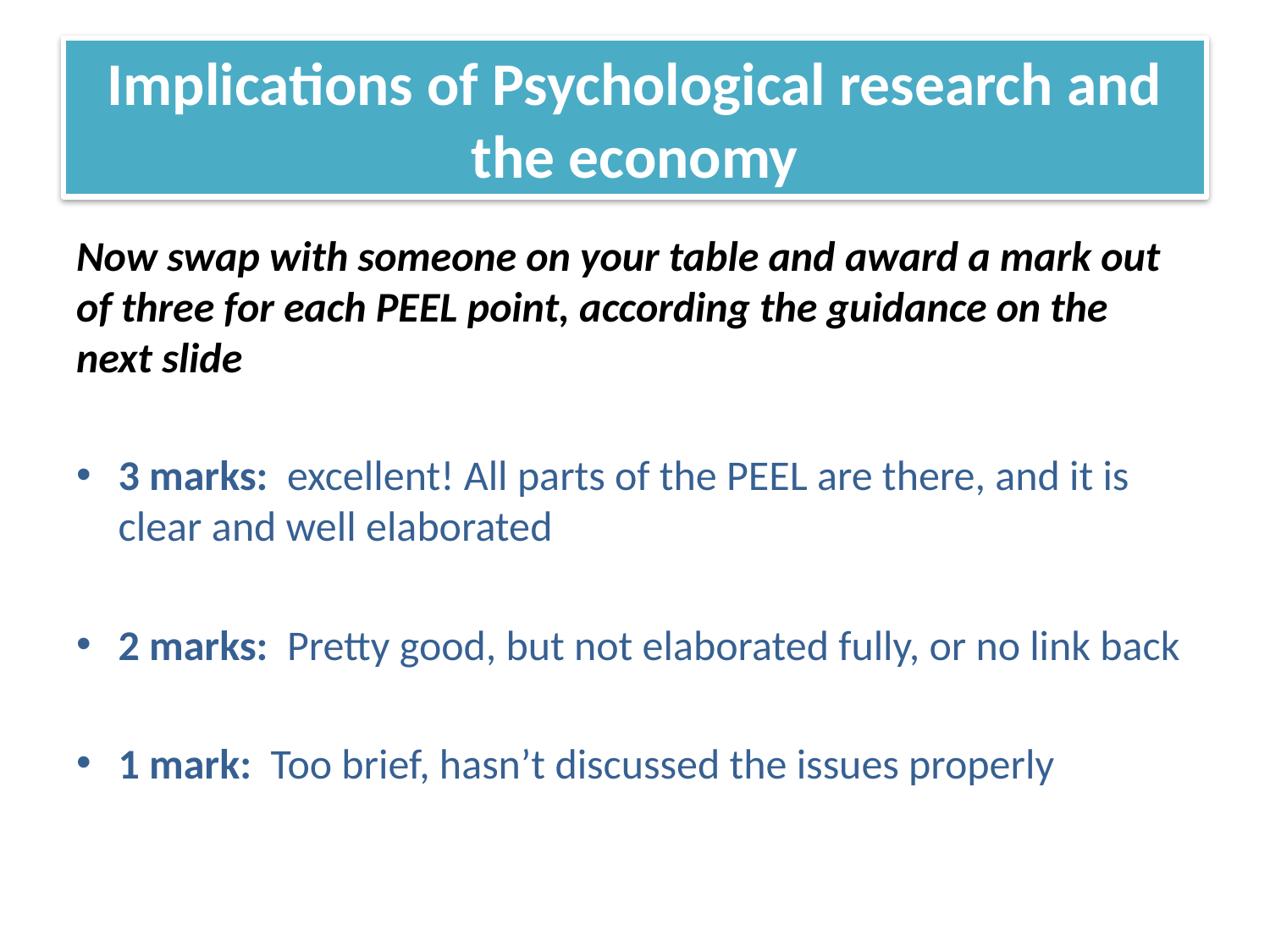

# Implications of Psychological research and the economy
Now swap with someone on your table and award a mark out of three for each PEEL point, according the guidance on the next slide

3 marks:  excellent! All parts of the PEEL are there, and it is clear and well elaborated

2 marks:  Pretty good, but not elaborated fully, or no link back

1 mark:  Too brief, hasn’t discussed the issues properly